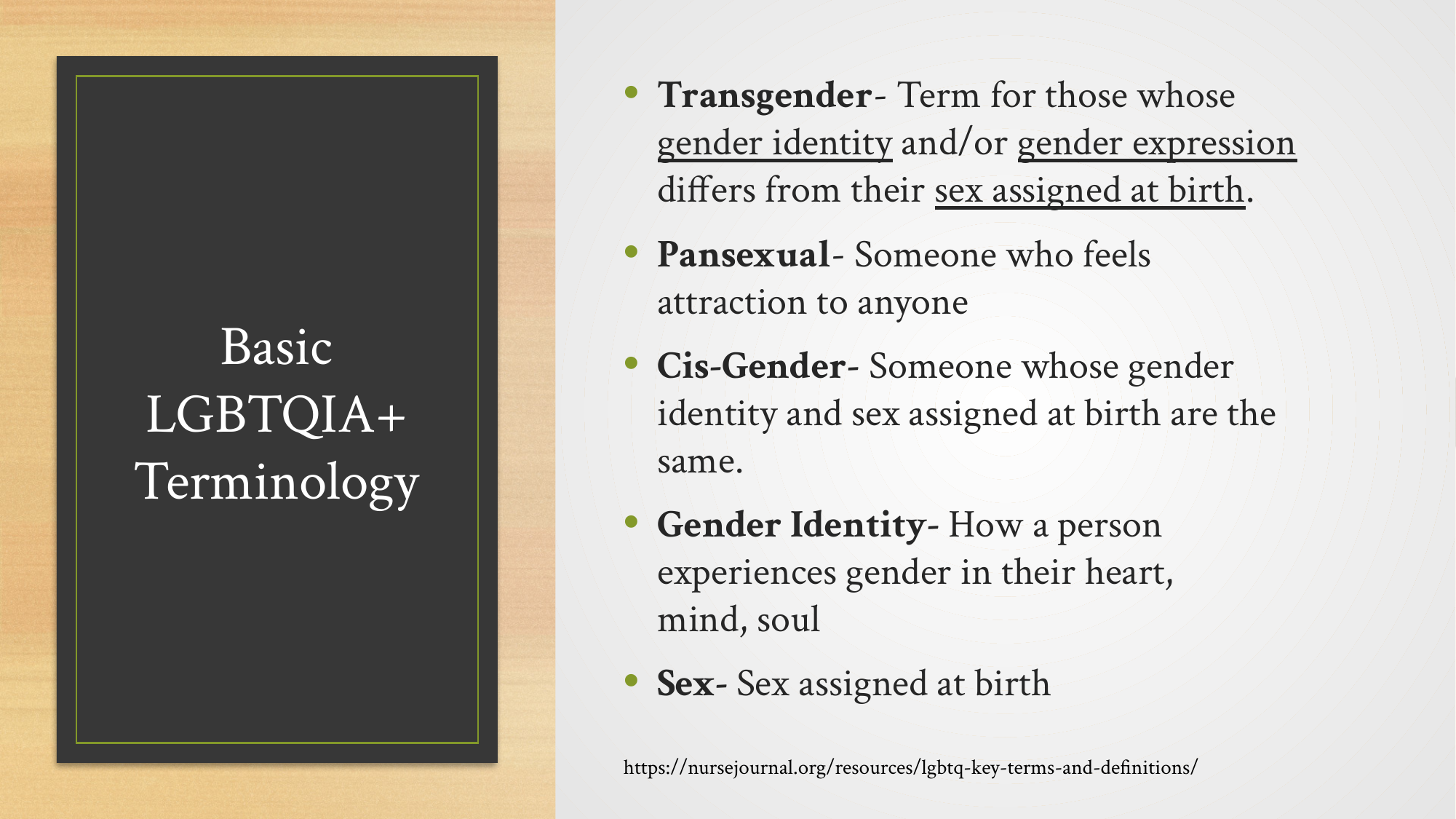

Transgender- Term for those whose gender identity and/or gender expression differs from their sex assigned at birth.
Pansexual- Someone who feels attraction to anyone
Cis-Gender- Someone whose gender identity and sex assigned at birth are the same.
Gender Identity- How a person experiences gender in their heart, mind, soul
Sex- Sex assigned at birth

# Basic LGBTQIA+ Terminology
https://nursejournal.org/resources/lgbtq-key-terms-and-definitions/